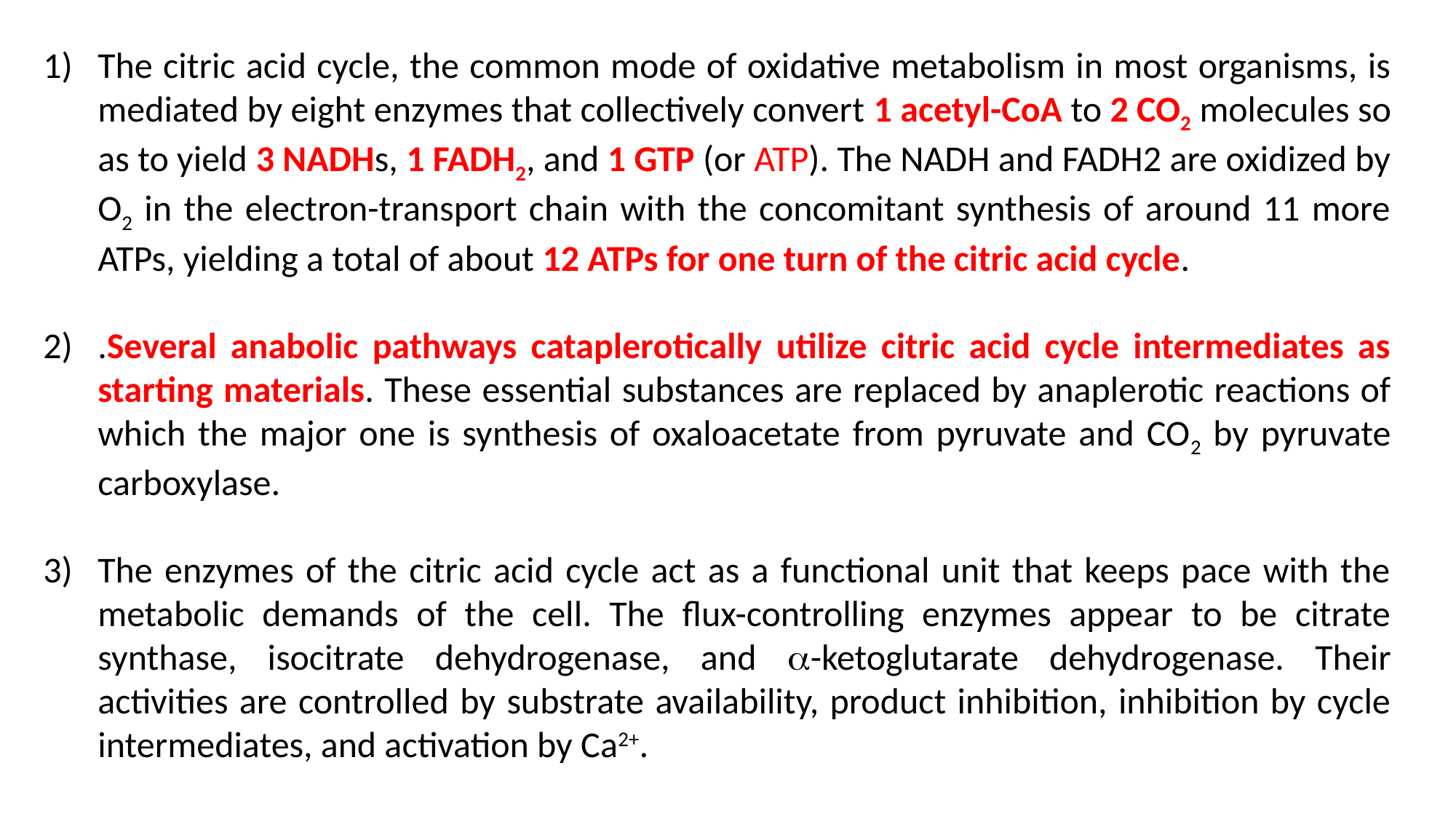

The citric acid cycle, the common mode of oxidative metabolism in most organisms, is mediated by eight enzymes that collectively convert 1 acetyl-CoA to 2 CO2 molecules so as to yield 3 NADHs, 1 FADH2, and 1 GTP (or ATP). The NADH and FADH2 are oxidized by O2 in the electron-transport chain with the concomitant synthesis of around 11 more ATPs, yielding a total of about 12 ATPs for one turn of the citric acid cycle.

.Several anabolic pathways cataplerotically utilize citric acid cycle intermediates as starting materials. These essential substances are replaced by anaplerotic reactions of which the major one is synthesis of oxaloacetate from pyruvate and CO2 by pyruvate carboxylase.

The enzymes of the citric acid cycle act as a functional unit that keeps pace with the metabolic demands of the cell. The flux-controlling enzymes appear to be citrate synthase, isocitrate dehydrogenase, and α-ketoglutarate dehydrogenase. Their activities are controlled by substrate availability, product inhibition, inhibition by cycle intermediates, and activation by Ca2+.